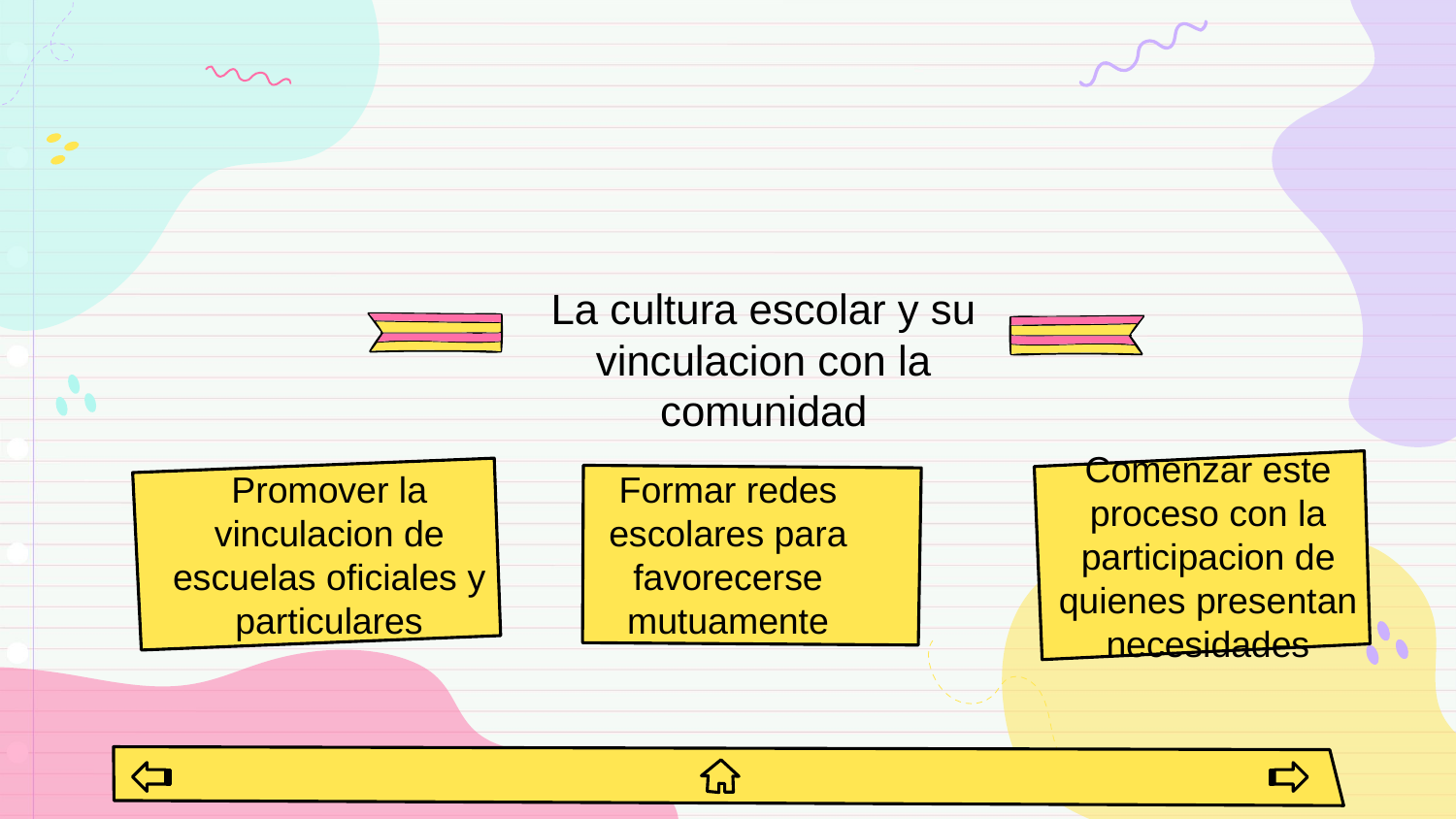

# La cultura escolar y su vinculacion con la comunidad

Promover la vinculacion de escuelas oficiales y particulares
Formar redes escolares para favorecerse mutuamente
Comenzar este proceso con la participacion de quienes presentan necesidades